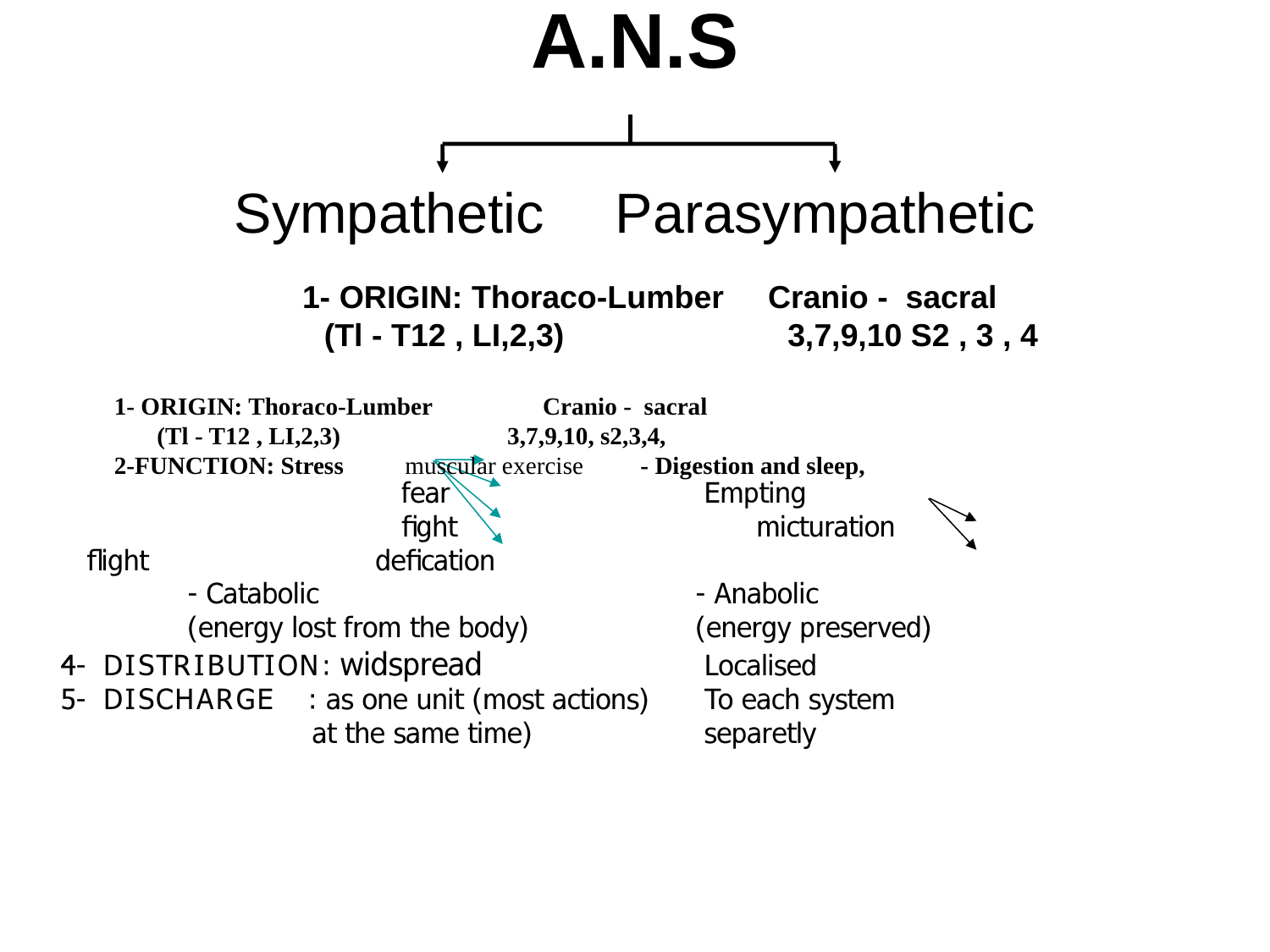

# A.N.S Sympathetic	Parasympathetic

1- ORIGIN: Thoraco-Lumber     Cranio -  sacral
       (Tl - T12 , LI,2,3)		  3,7,9,10 S2 , 3 , 4

1- ORIGIN: Thoraco-Lumber                  Cranio -  sacral
       (Tl - T12 , LI,2,3)		  3,7,9,10, s2,3,4,
2-FUNCTION: Stress	      muscular exercise	   - Digestion and sleep,

                    	          fear		 Empting
		          fight		       micturation   			          flight		       defication
 	- Catabolic			- Anabolic
	(energy lost from the body)		(energy preserved)
4-  DISTRIBUTION: widspread		 Localised
5-  DISCHARGE    : as one unit (most actions)    	 To each system
                             at the same time)		 separetly